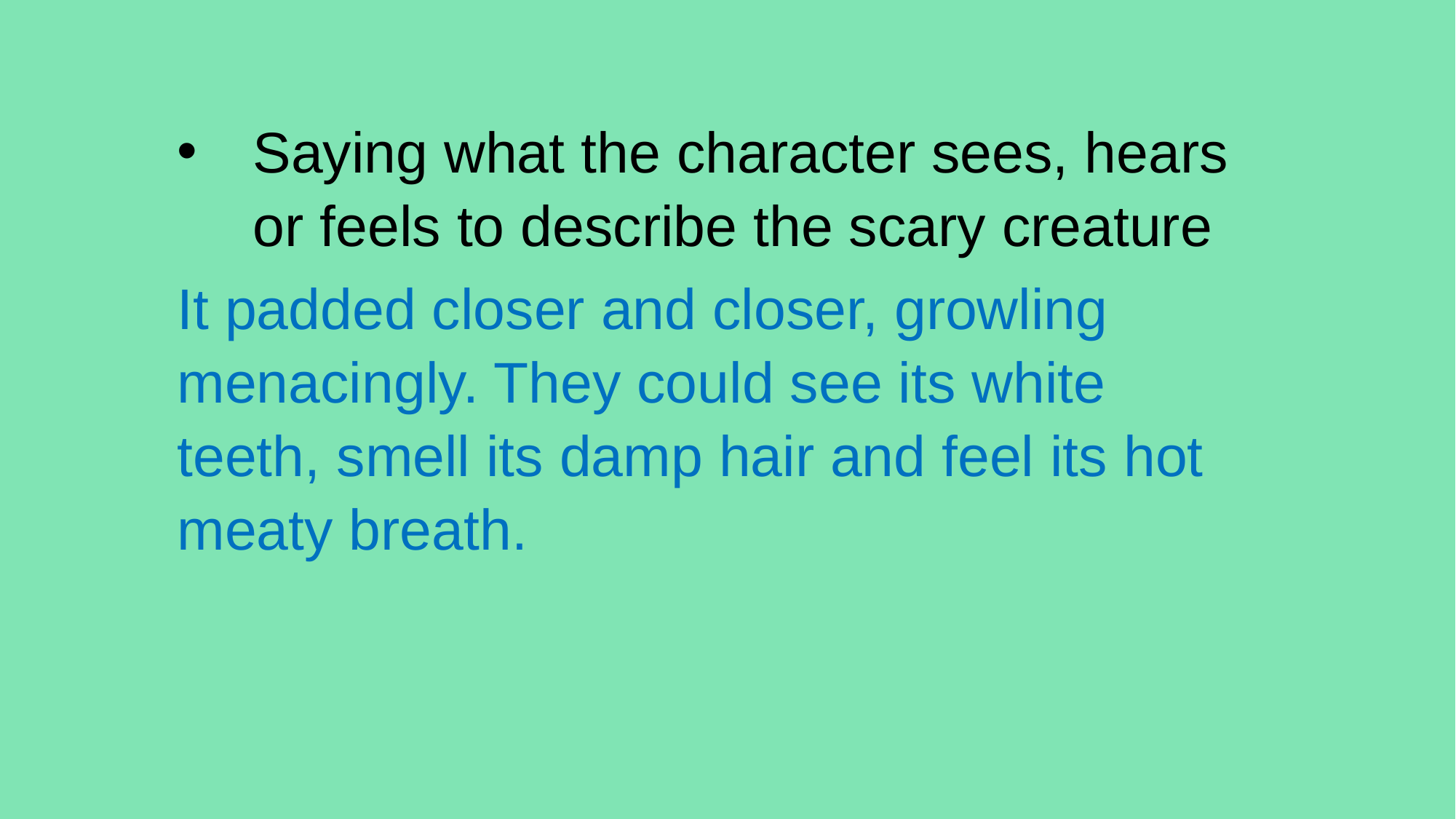

Saying what the character sees, hears or feels to describe the scary creature
It padded closer and closer, growling menacingly. They could see its white teeth, smell its damp hair and feel its hot meaty breath.